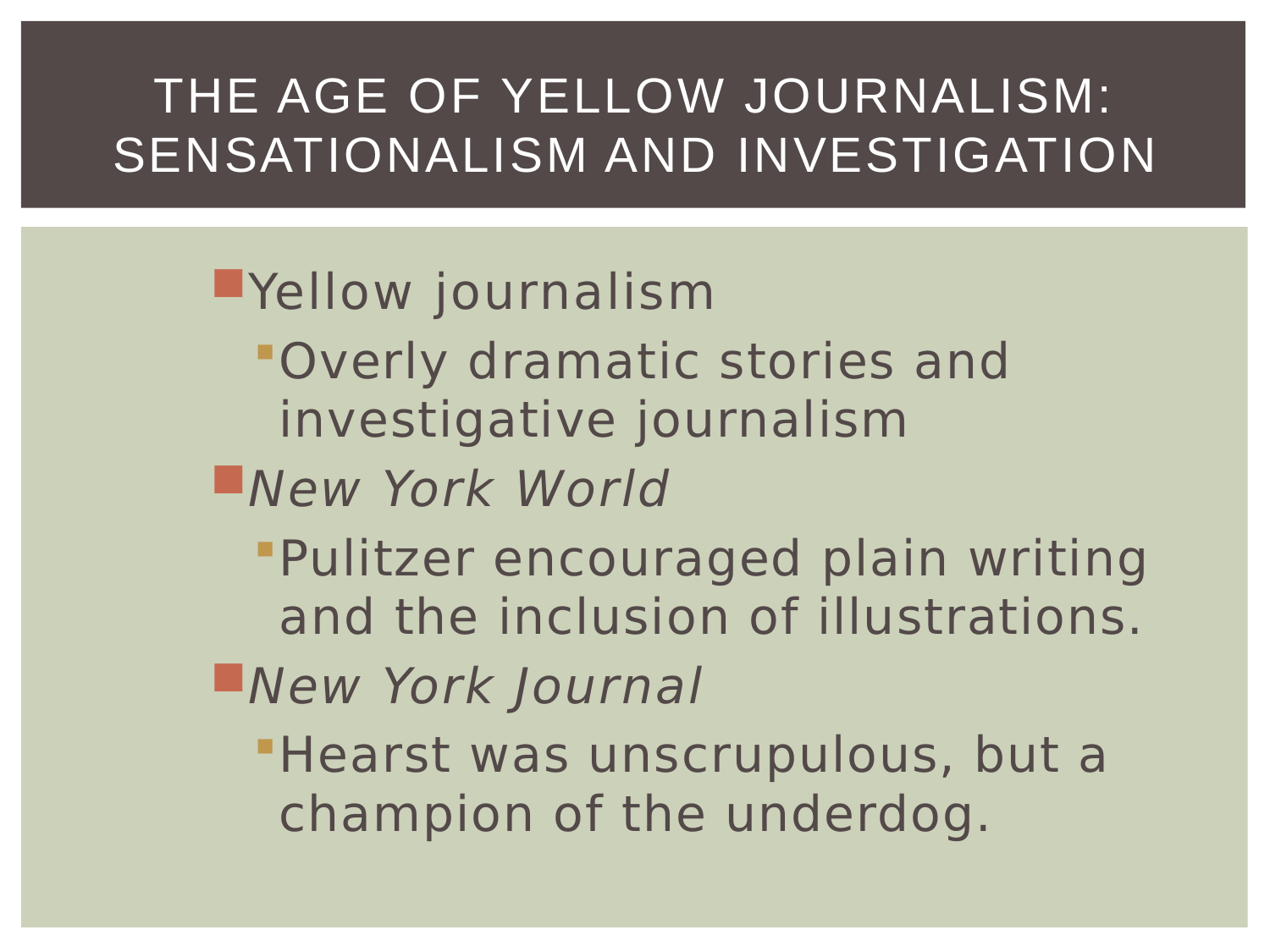

# The Age of Yellow Journalism: Sensationalism and Investigation
Yellow journalism
Overly dramatic stories and investigative journalism
New York World
Pulitzer encouraged plain writing and the inclusion of illustrations.
New York Journal
Hearst was unscrupulous, but a champion of the underdog.